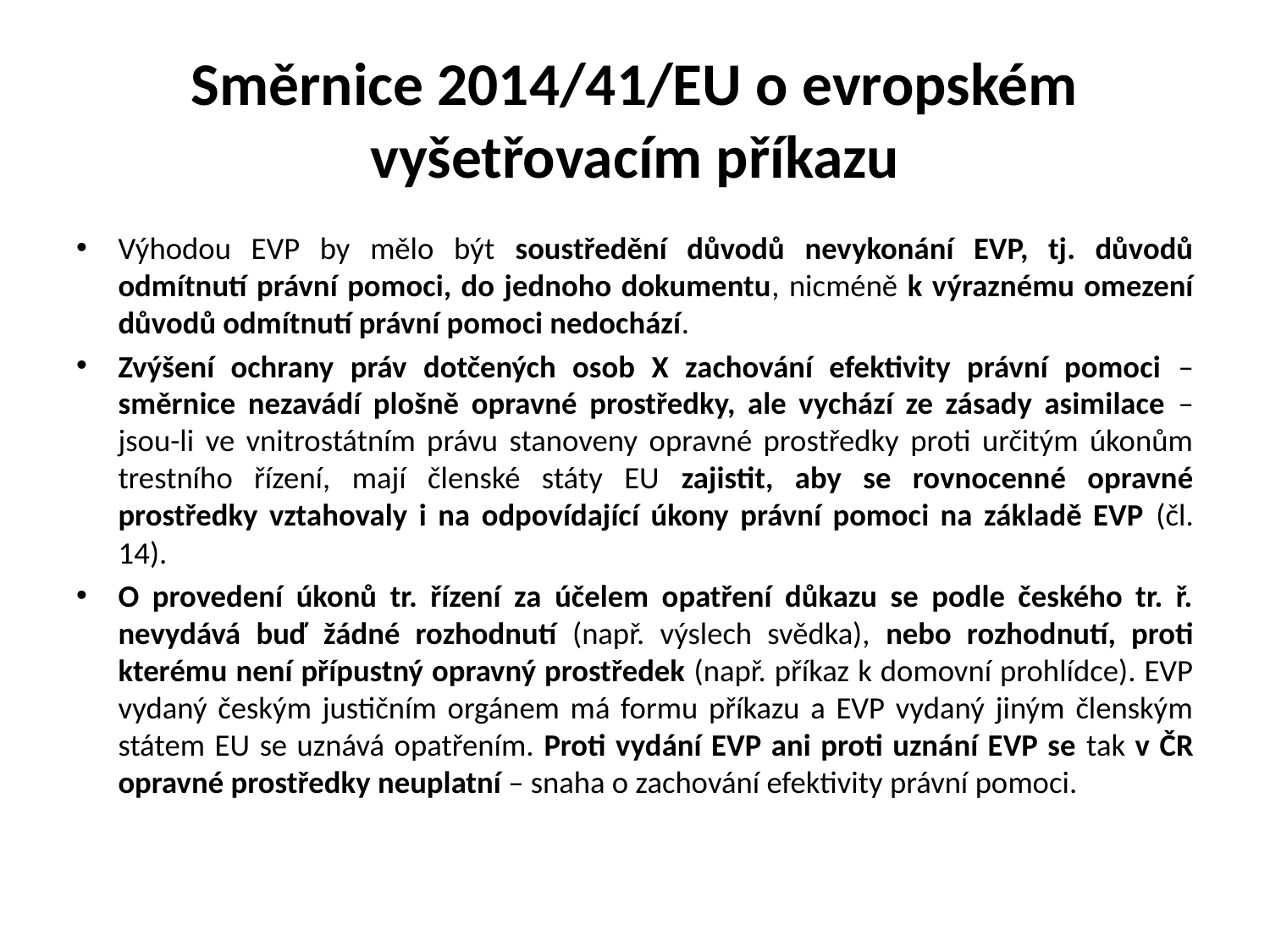

# Směrnice 2014/41/EU o evropském vyšetřovacím příkazu
Výhodou EVP by mělo být soustředění důvodů nevykonání EVP, tj. důvodů odmítnutí právní pomoci, do jednoho dokumentu, nicméně k výraznému omezení důvodů odmítnutí právní pomoci nedochází.
Zvýšení ochrany práv dotčených osob X zachování efektivity právní pomoci – směrnice nezavádí plošně opravné prostředky, ale vychází ze zásady asimilace – jsou-li ve vnitrostátním právu stanoveny opravné prostředky proti určitým úkonům trestního řízení, mají členské státy EU zajistit, aby se rovnocenné opravné prostředky vztahovaly i na odpovídající úkony právní pomoci na základě EVP (čl. 14).
O provedení úkonů tr. řízení za účelem opatření důkazu se podle českého tr. ř. nevydává buď žádné rozhodnutí (např. výslech svědka), nebo rozhodnutí, proti kterému není přípustný opravný prostředek (např. příkaz k domovní prohlídce). EVP vydaný českým justičním orgánem má formu příkazu a EVP vydaný jiným členským státem EU se uznává opatřením. Proti vydání EVP ani proti uznání EVP se tak v ČR opravné prostředky neuplatní – snaha o zachování efektivity právní pomoci.